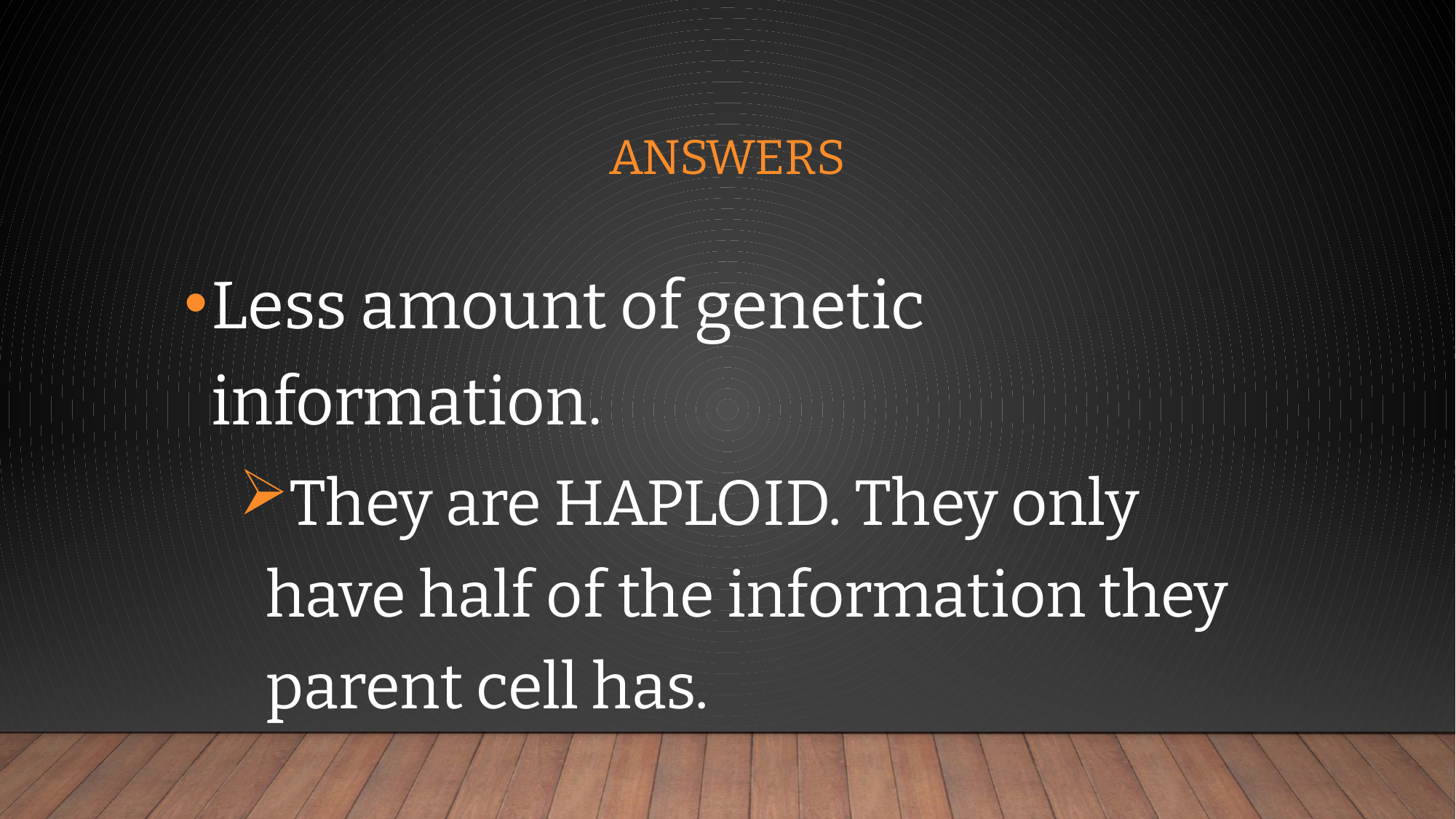

# Answers
Less amount of genetic information.
They are HAPLOID. They only have half of the information they parent cell has.